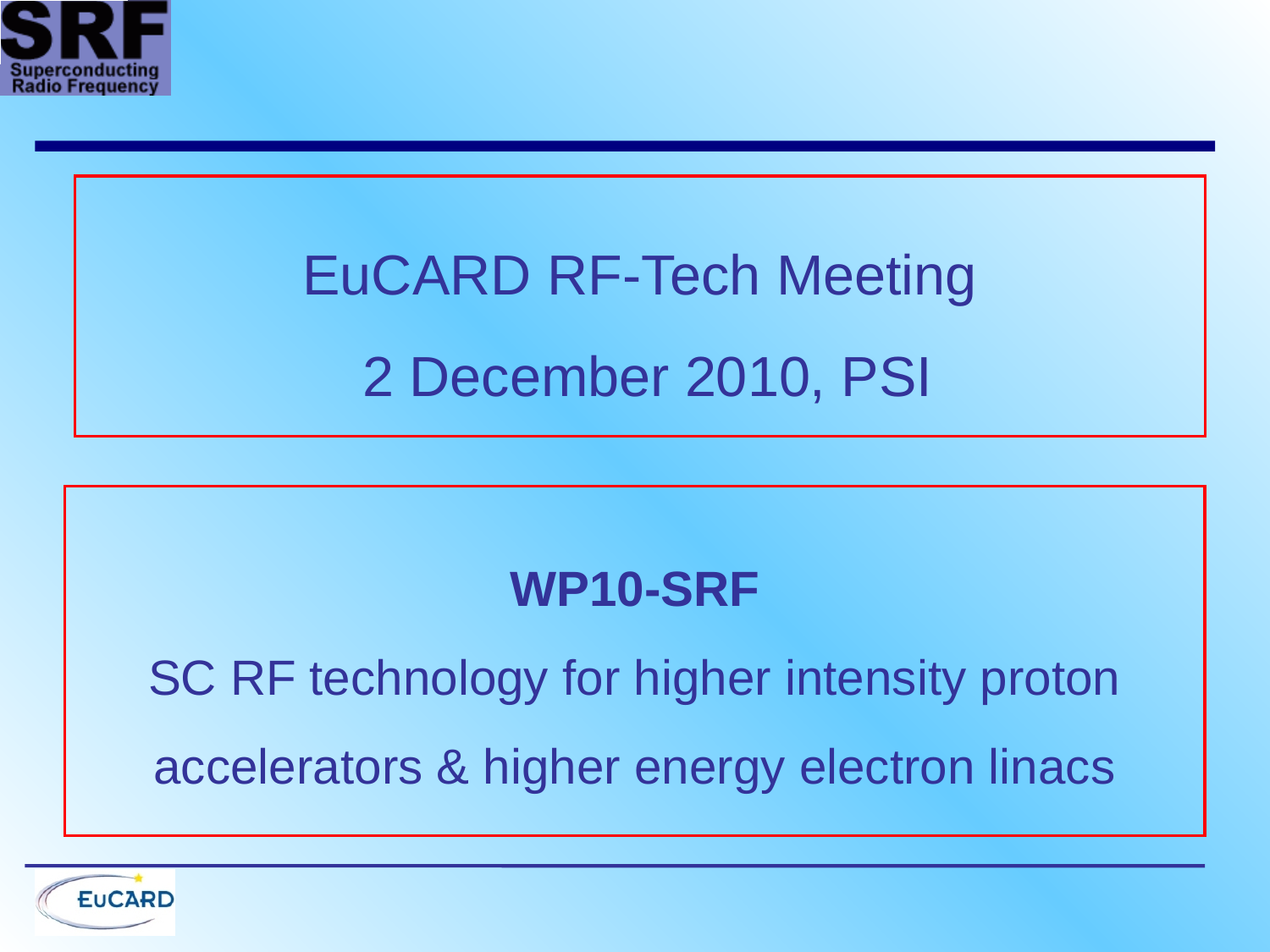

# EuCARD RF-Tech Meeting 2 December 2010, PSI
WP10-SRF
SC RF technology for higher intensity proton
accelerators & higher energy electron linacs